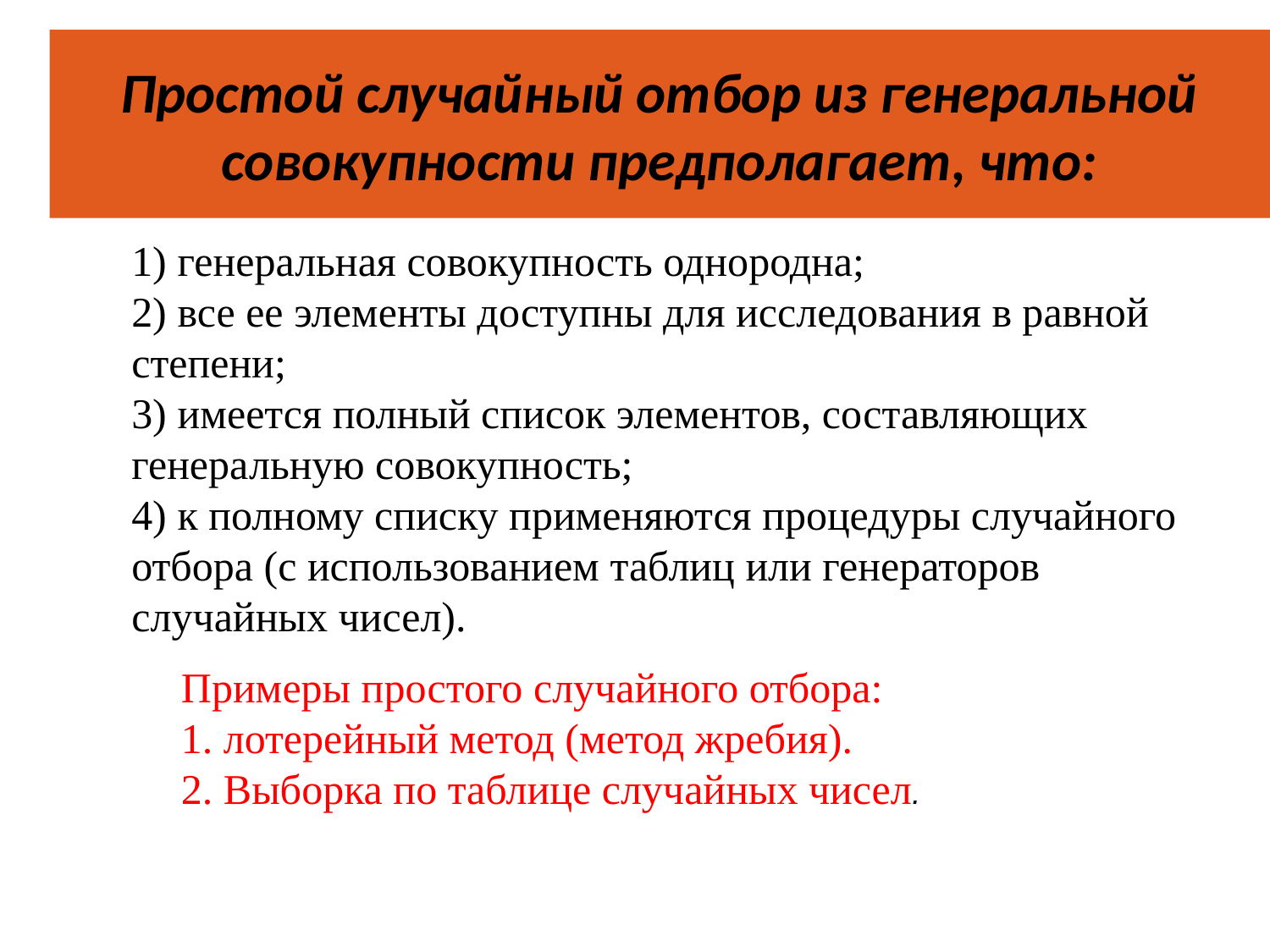

Простой случайный отбор из генеральной совокупности предполагает, что:
1) генеральная совокупность однородна;
2) все ее элементы доступны для исследования в равной степени;
3) имеется полный список элементов, составляющих генеральную совокупность;
4) к полному списку применяются процедуры случайного отбора (с использованием таблиц или генераторов случайных чисел).
Примеры простого случайного отбора:
1. лотерейный метод (метод жребия).
2. Выборка по таблице случайных чисел.